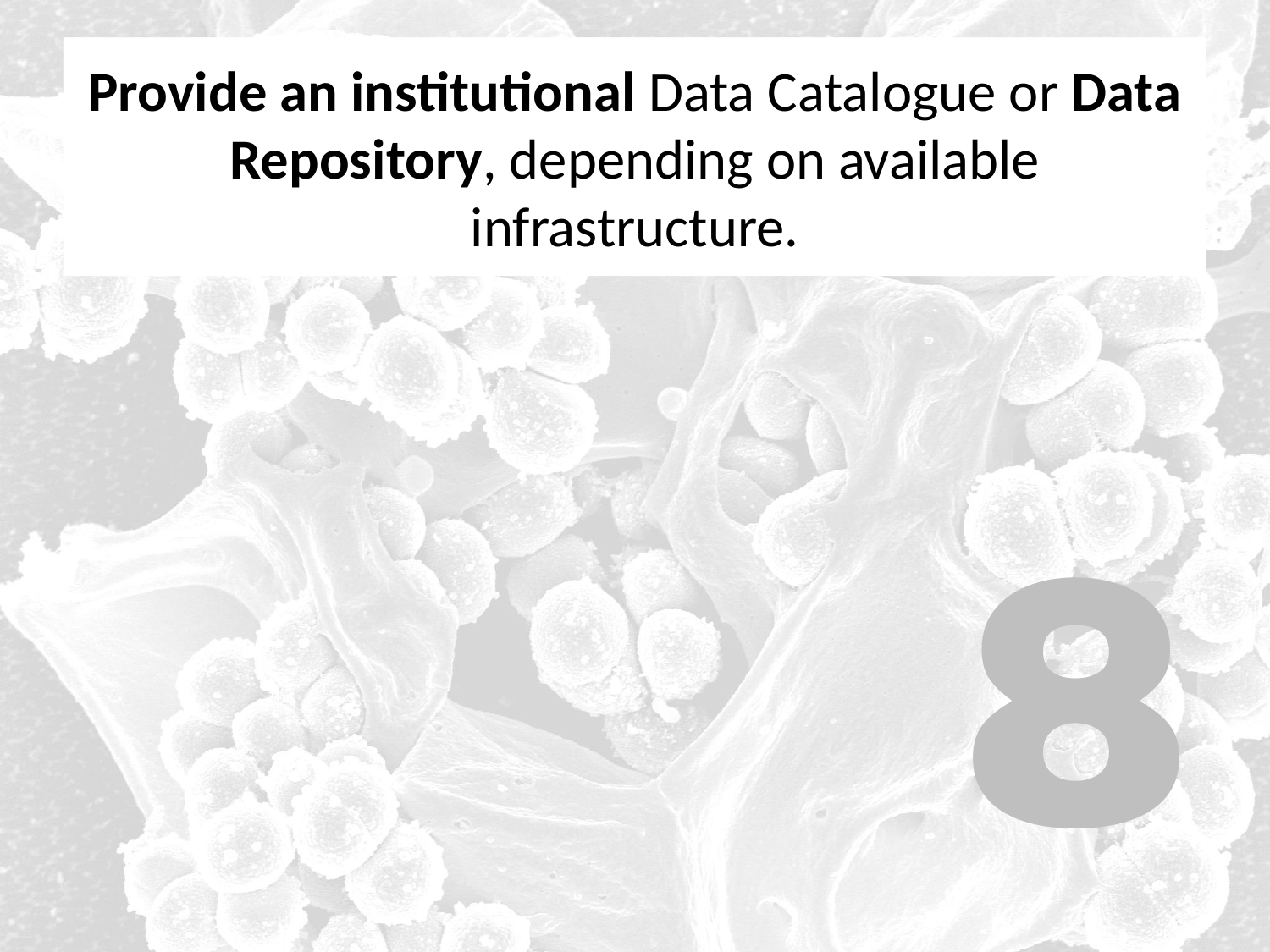

Provide an institutional Data Catalogue or Data Repository, depending on available infrastructure.
Provide an institutional Data Catalogue or Data Repository, depending on available infrastructure.
# Provide an institutional Data Catalogue or Data Repository, depending on available infrastructure.

8